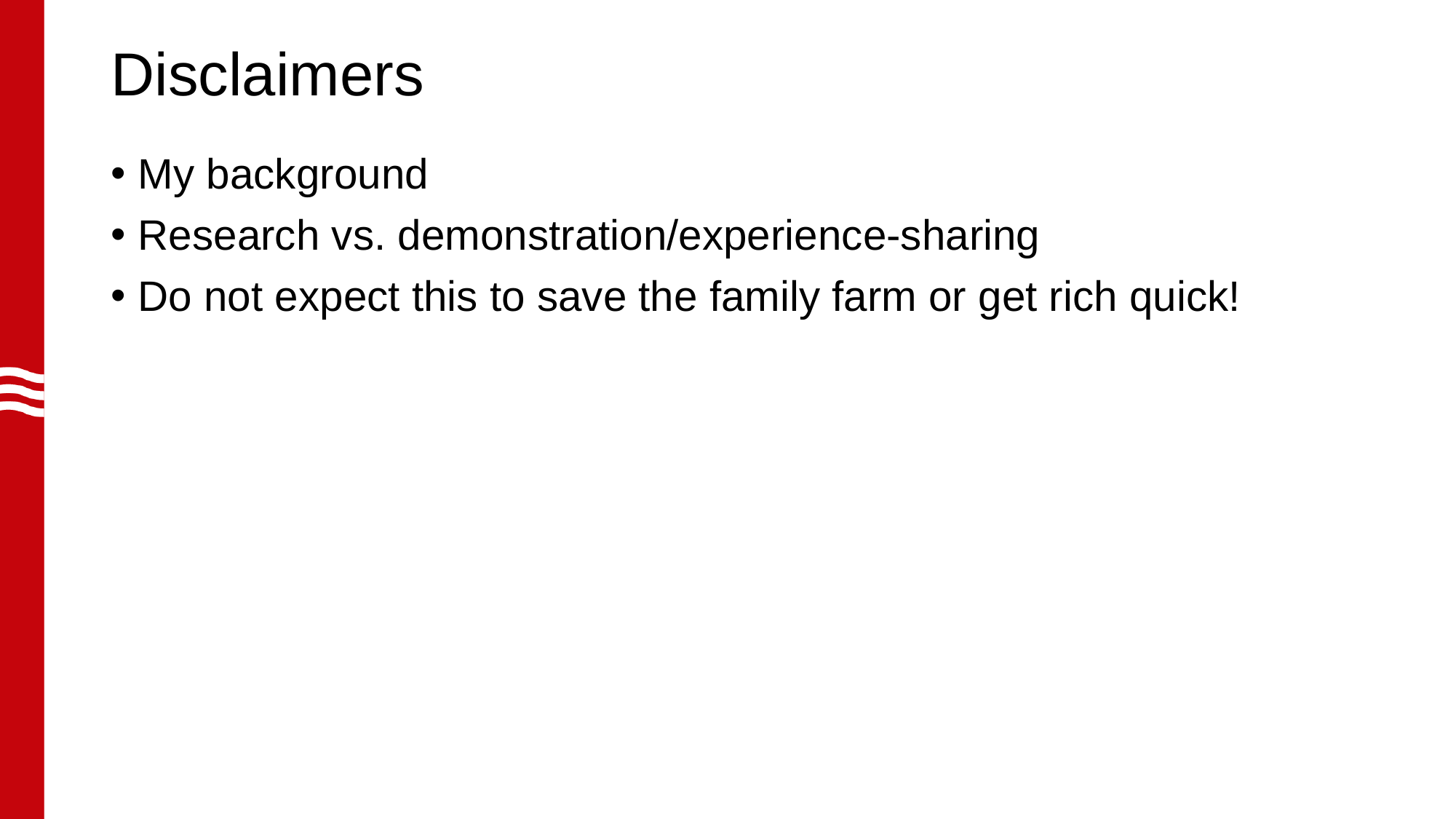

# Disclaimers
My background
Research vs. demonstration/experience-sharing
Do not expect this to save the family farm or get rich quick!